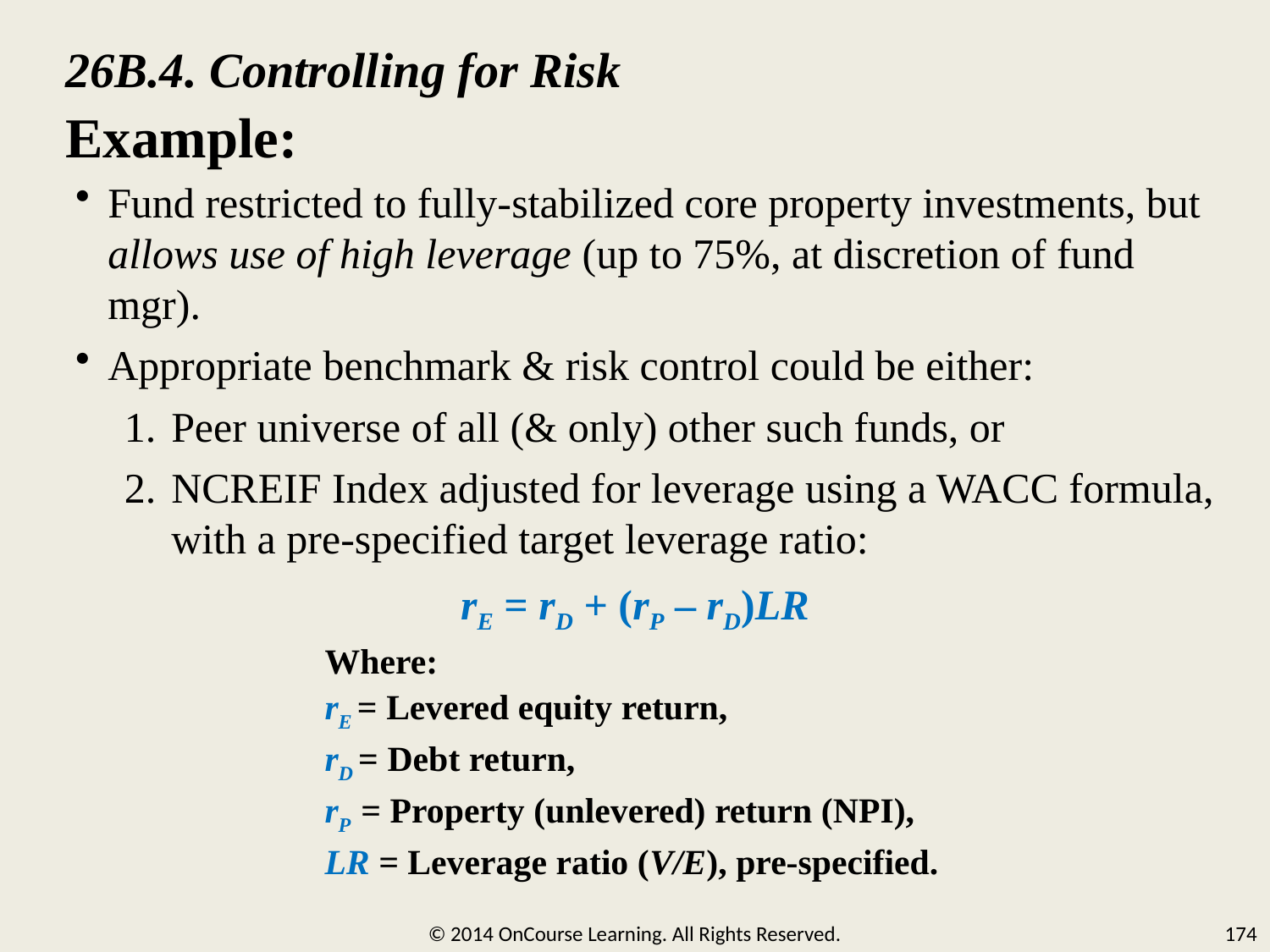

26B.4. Controlling for Risk
Example:
Fund restricted to fully-stabilized core property investments, but allows use of high leverage (up to 75%, at discretion of fund mgr).
Appropriate benchmark & risk control could be either:
Peer universe of all (& only) other such funds, or
NCREIF Index adjusted for leverage using a WACC formula, with a pre-specified target leverage ratio:
rE = rD + (rP – rD)LR
Where:
rE = Levered equity return,
rD = Debt return,
rP  = Property (unlevered) return (NPI),
LR = Leverage ratio (V/E), pre-specified.
© 2014 OnCourse Learning. All Rights Reserved.
174